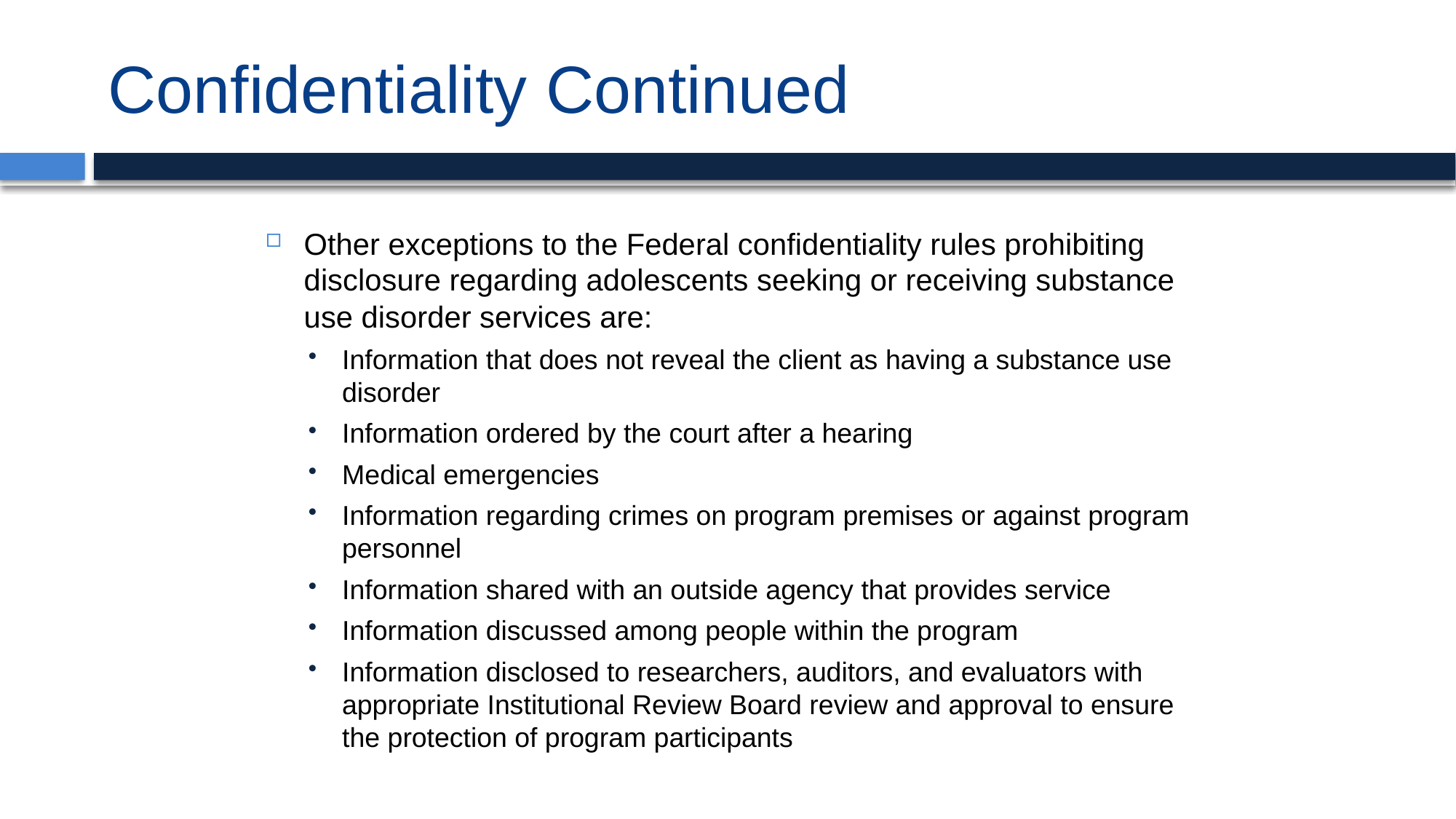

# Confidentiality Continued
Other exceptions to the Federal confidentiality rules prohibiting disclosure regarding adolescents seeking or receiving substance use disorder services are:
Information that does not reveal the client as having a substance use disorder
Information ordered by the court after a hearing
Medical emergencies
Information regarding crimes on program premises or against program personnel
Information shared with an outside agency that provides service
Information discussed among people within the program
Information disclosed to researchers, auditors, and evaluators with appropriate Institutional Review Board review and approval to ensure the protection of program participants